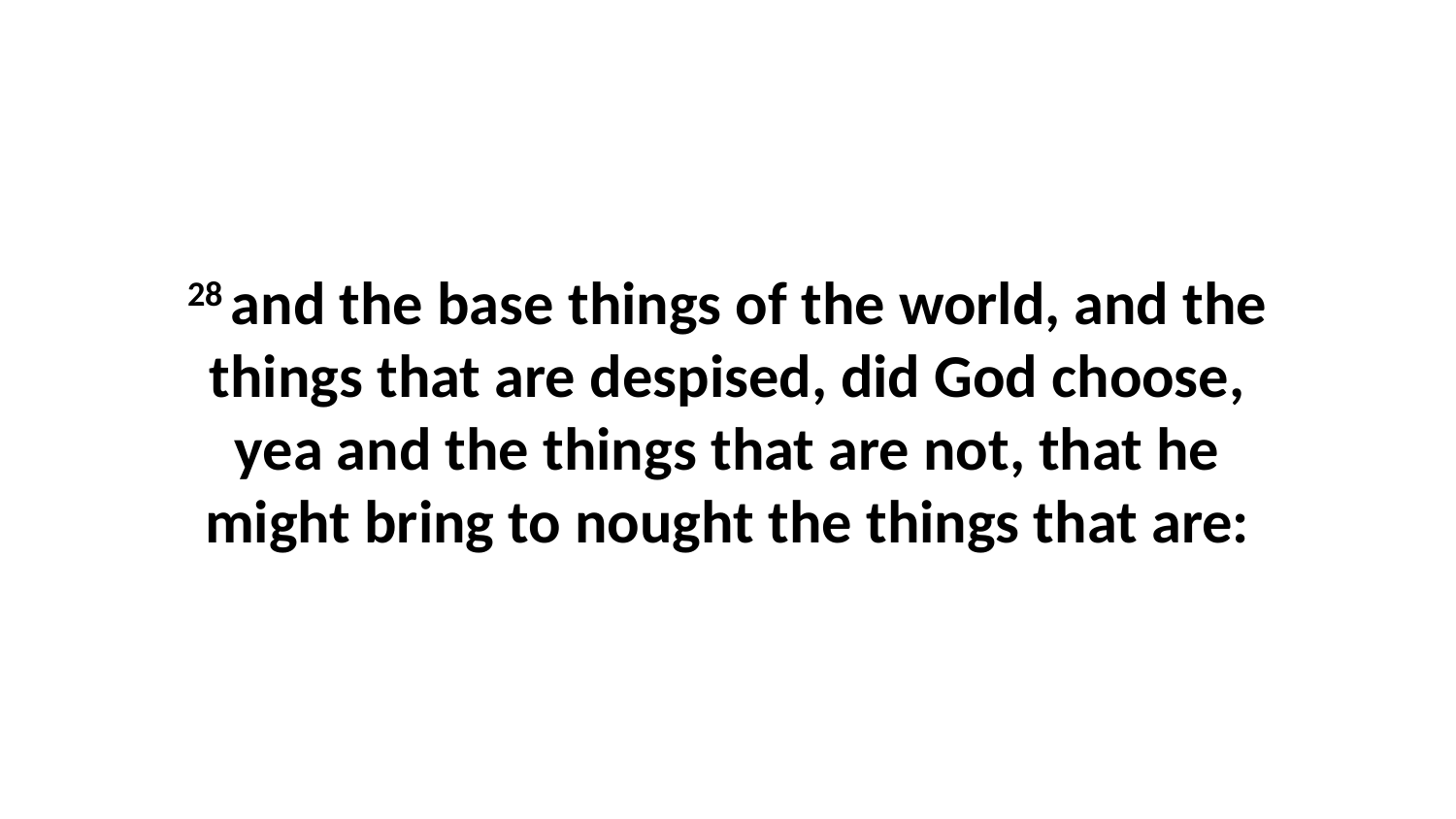

28 and the base things of the world, and the things that are despised, did God choose, yea and the things that are not, that he might bring to nought the things that are: